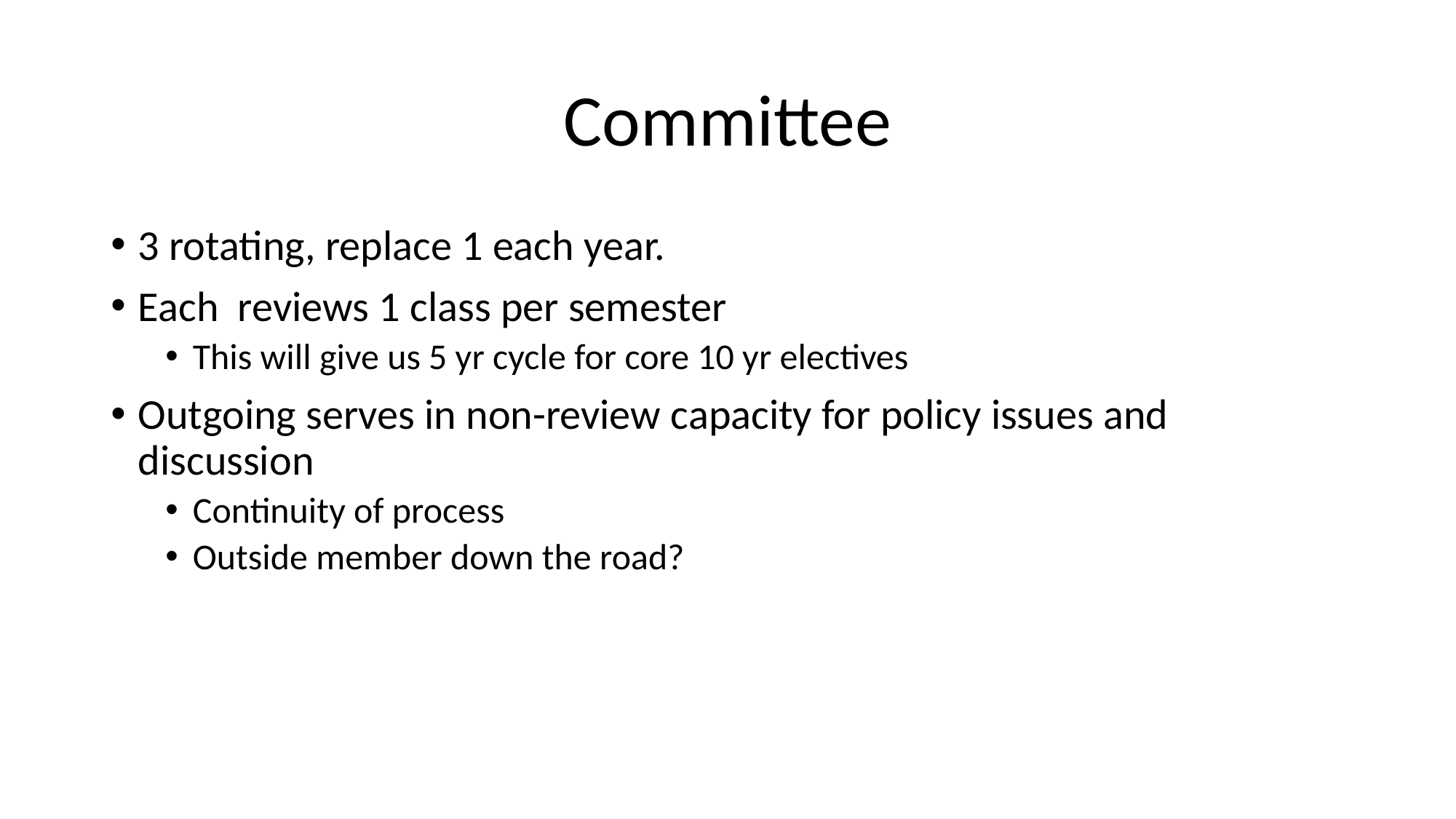

# Committee
3 rotating, replace 1 each year.
Each  reviews 1 class per semester
This will give us 5 yr cycle for core 10 yr electives
Outgoing serves in non-review capacity for policy issues and discussion
Continuity of process
Outside member down the road?